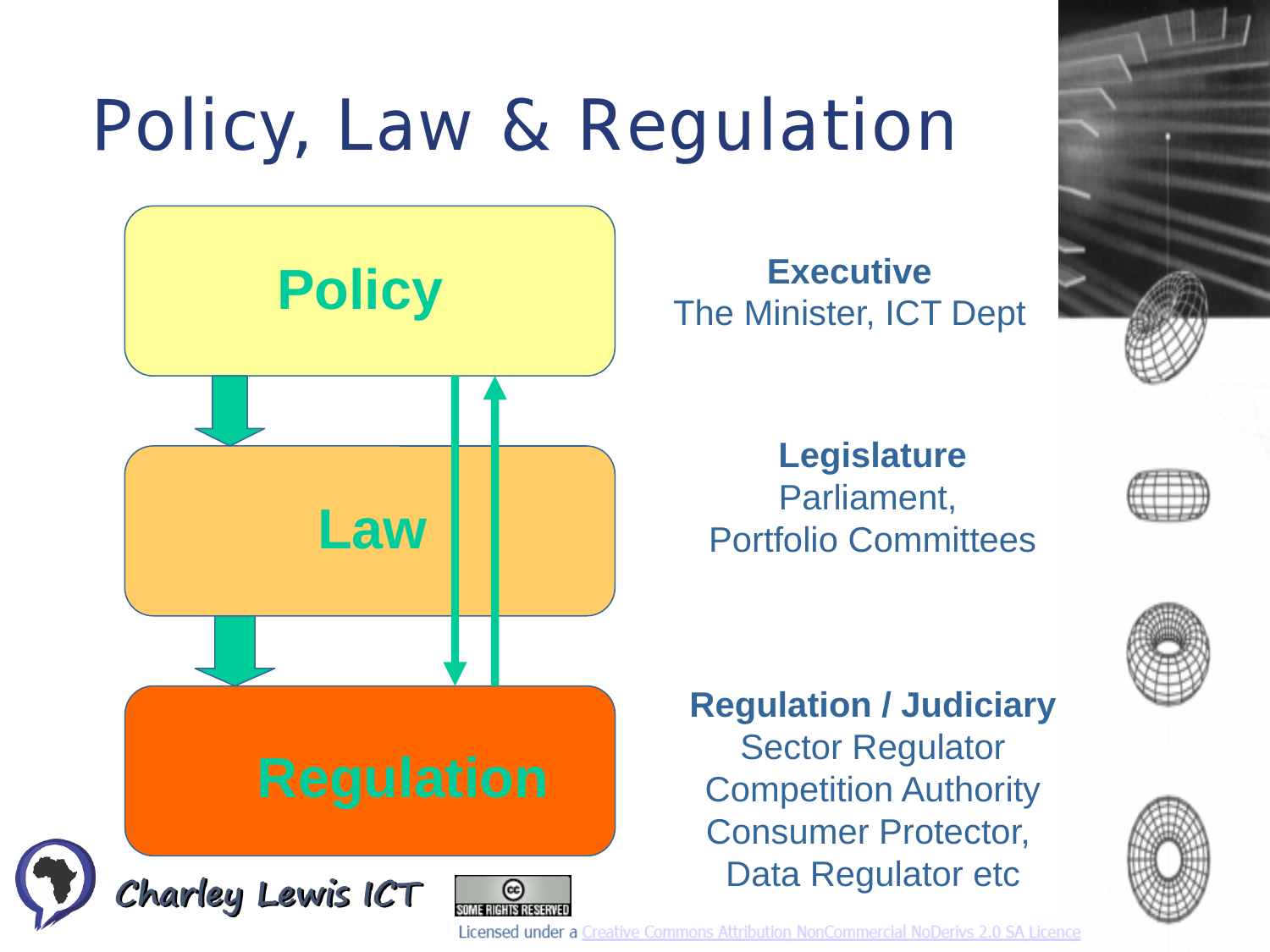

Policy, Law & Regulation

Executive
The Minister, ICT Dept
Policy

Legislature
Parliament,
Portfolio Committees

Law

Regulation / Judiciary
Sector Regulator
Competition Authority
Consumer Protector,
Data Regulator etc

Regulation